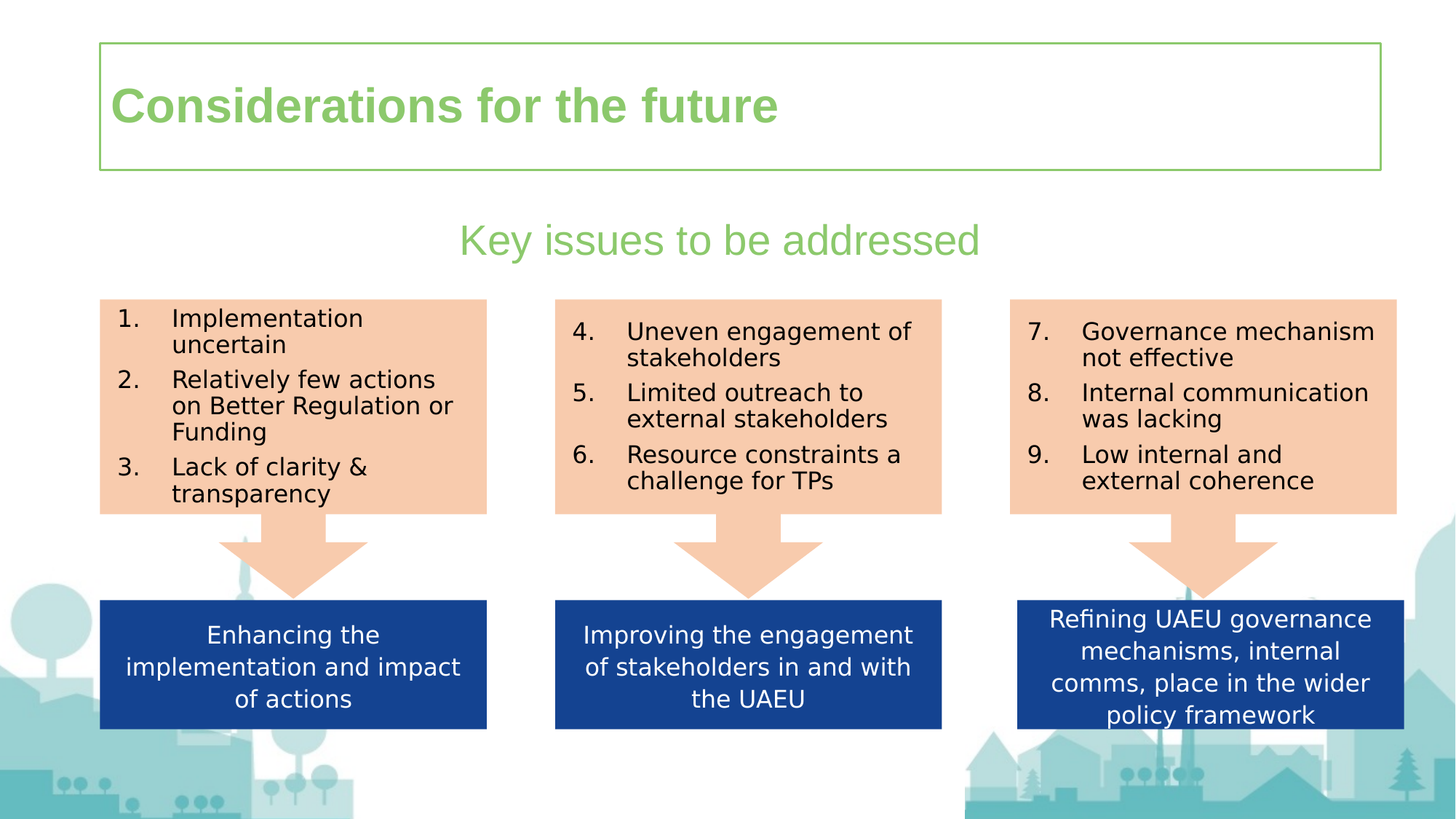

# Considerations for the future
Key issues to be addressed
Uneven engagement of stakeholders
Limited outreach to external stakeholders
Resource constraints a challenge for TPs
Governance mechanism not effective
Internal communication was lacking
Low internal and external coherence
Implementation uncertain
Relatively few actions on Better Regulation or Funding
Lack of clarity & transparency
Enhancing the implementation and impact of actions
Improving the engagement of stakeholders in and with the UAEU
Refining UAEU governance mechanisms, internal comms, place in the wider policy framework